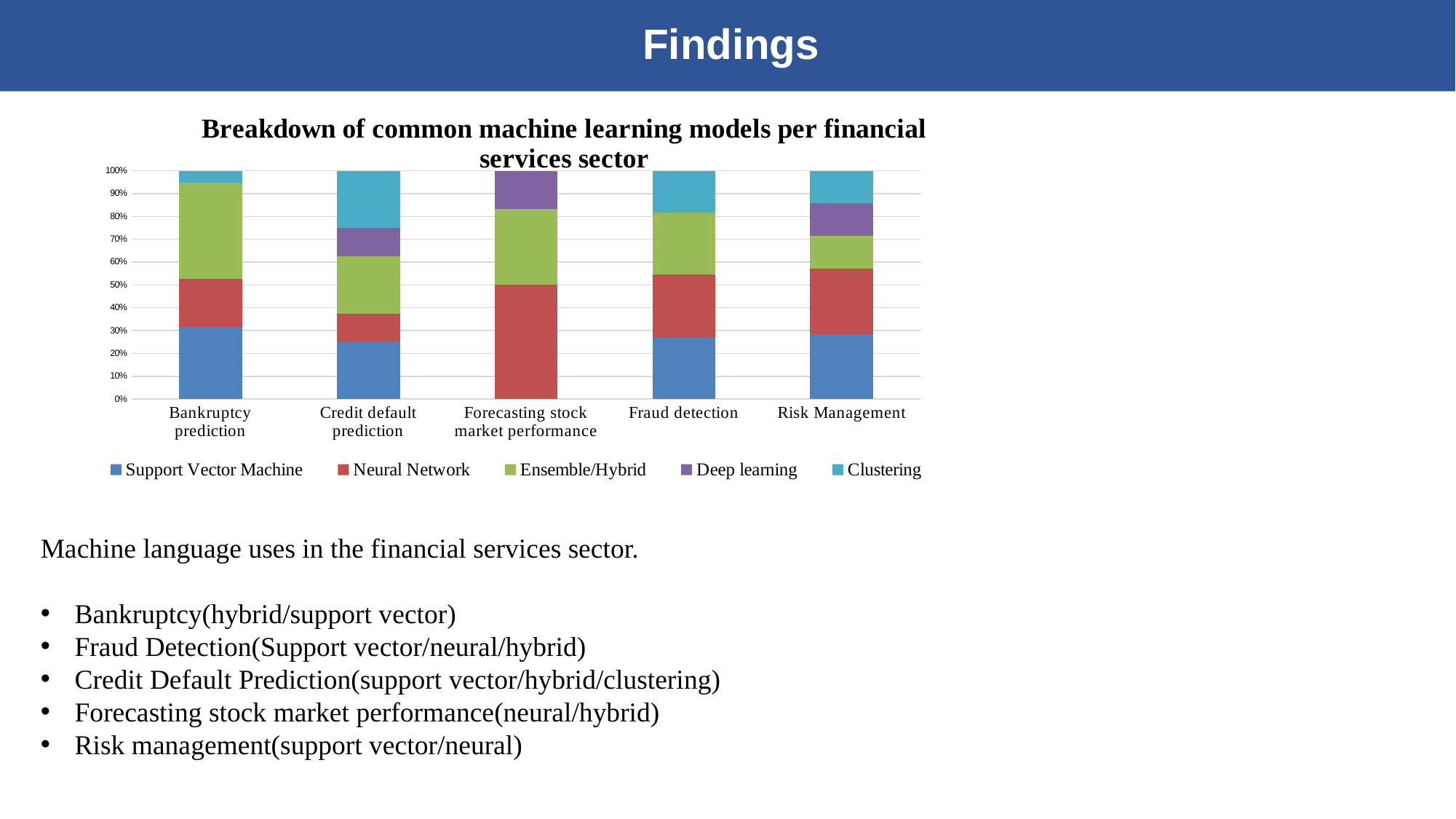

# Findings

### Chart: Breakdown of common machine learning models per financial services sector

| Category | Support Vector Machine | Neural Network | Ensemble/Hybrid | Deep learning | Clustering |
|---|---|---|---|---|---|
| Bankruptcy prediction | 6.0 | 4.0 | 8.0 | 0.0 | 1.0 |
| Credit default prediction | 2.0 | 1.0 | 2.0 | 1.0 | 2.0 |
| Forecasting stock market performance | 0.0 | 3.0 | 2.0 | 1.0 | 0.0 |
| Fraud detection | 3.0 | 3.0 | 3.0 | 0.0 | 2.0 |
| Risk Management | 2.0 | 2.0 | 1.0 | 1.0 | 1.0 |
Machine language uses in the financial services sector.

Bankruptcy(hybrid/support vector)
Fraud Detection(Support vector/neural/hybrid)
Credit Default Prediction(support vector/hybrid/clustering)
Forecasting stock market performance(neural/hybrid)
Risk management(support vector/neural)